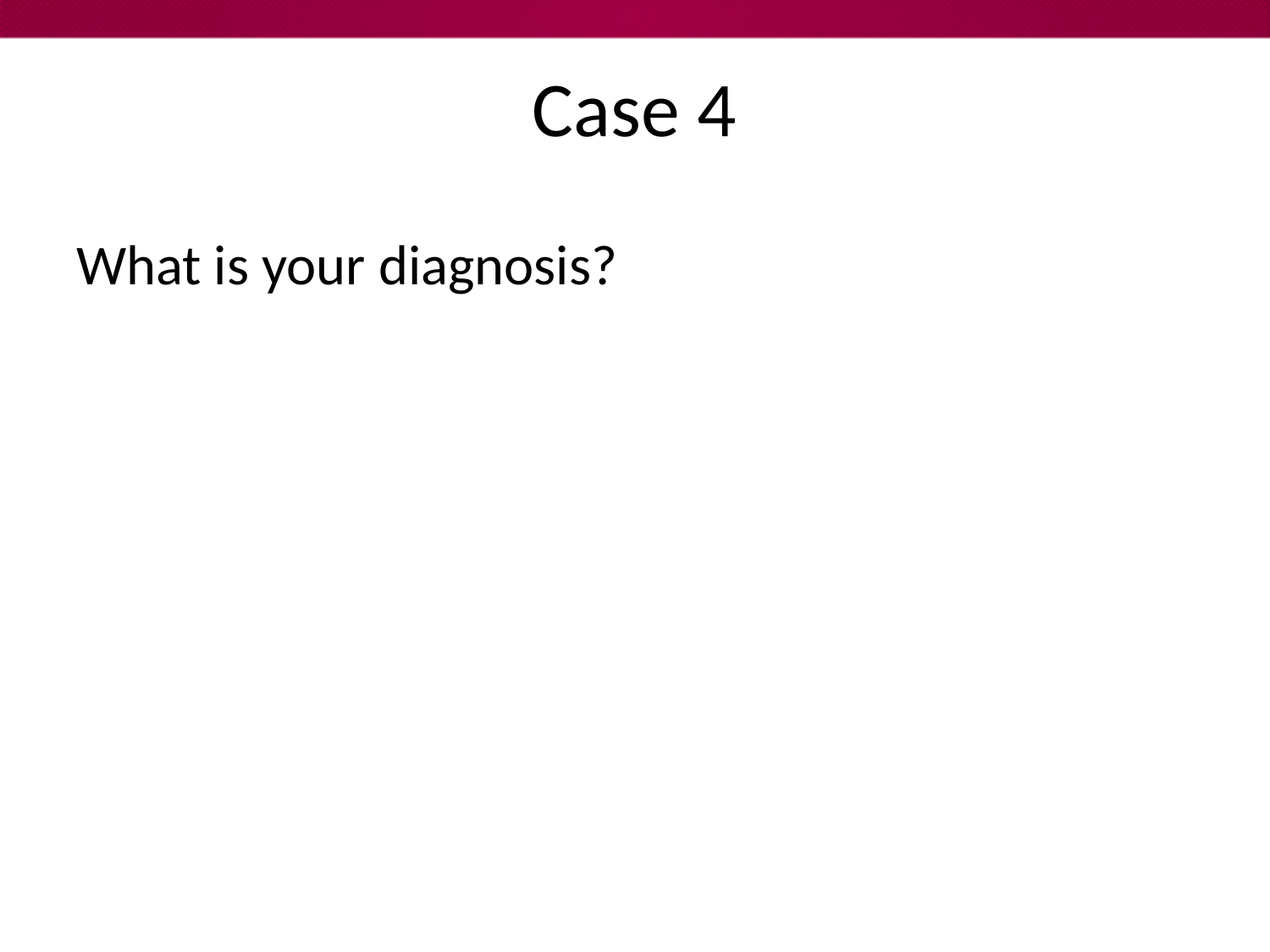

# Case 4
What is your diagnosis?